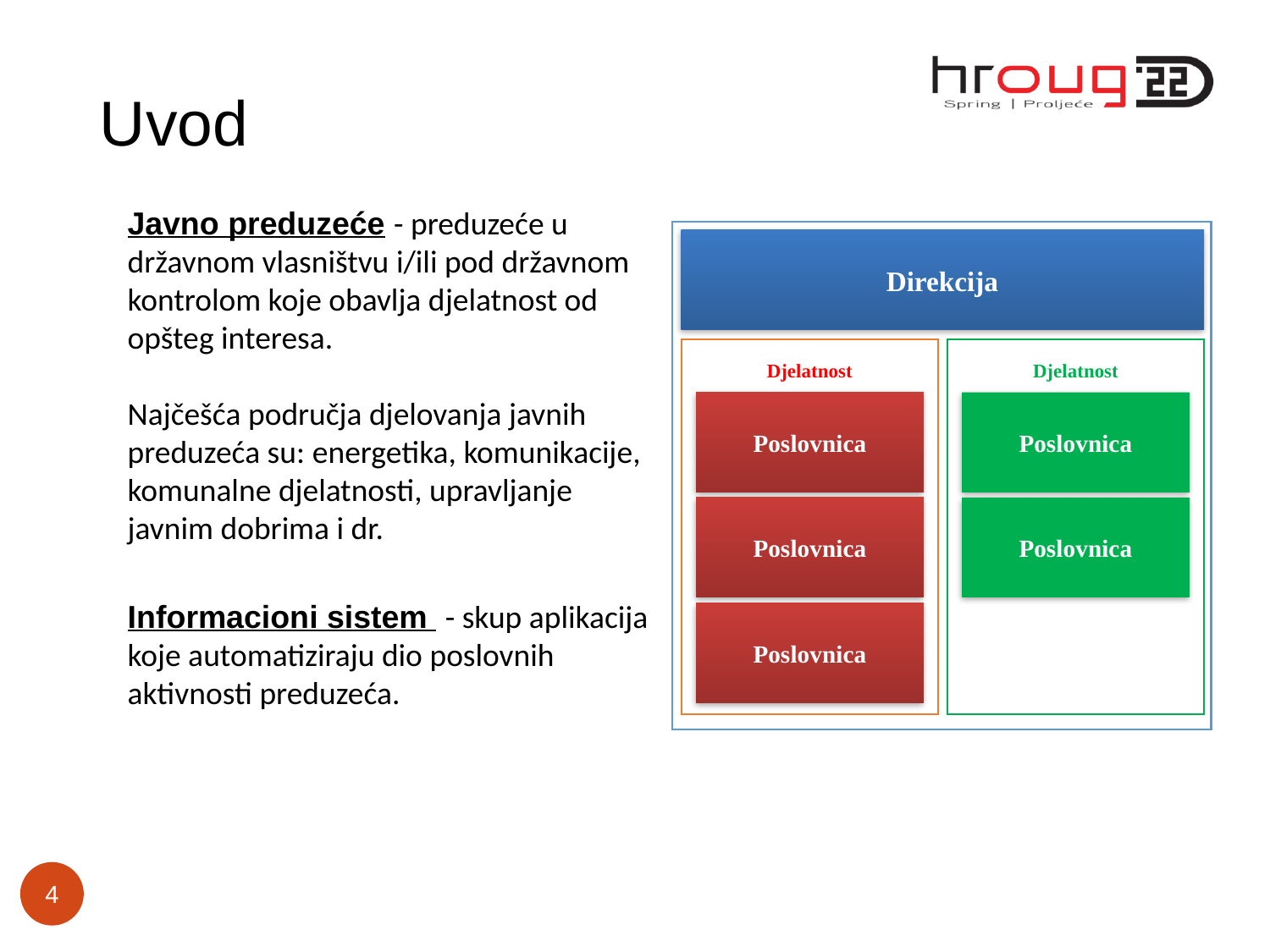

# Uvod
Javno preduzeće - preduzeće u državnom vlasništvu i/ili pod državnom kontrolom koje obavlja djelatnost od opšteg interesa.

Najčešća područja djelovanja javnih preduzeća su: energetika, komunikacije, komunalne djelatnosti, upravljanje javnim dobrima i dr.

Informacioni sistem  - skup aplikacija koje automatiziraju dio poslovnih aktivnosti preduzeća.

Direkcija

Djelatnost
Poslovnica
Poslovnica
Poslovnica

Djelatnost
Poslovnica
Poslovnica
4